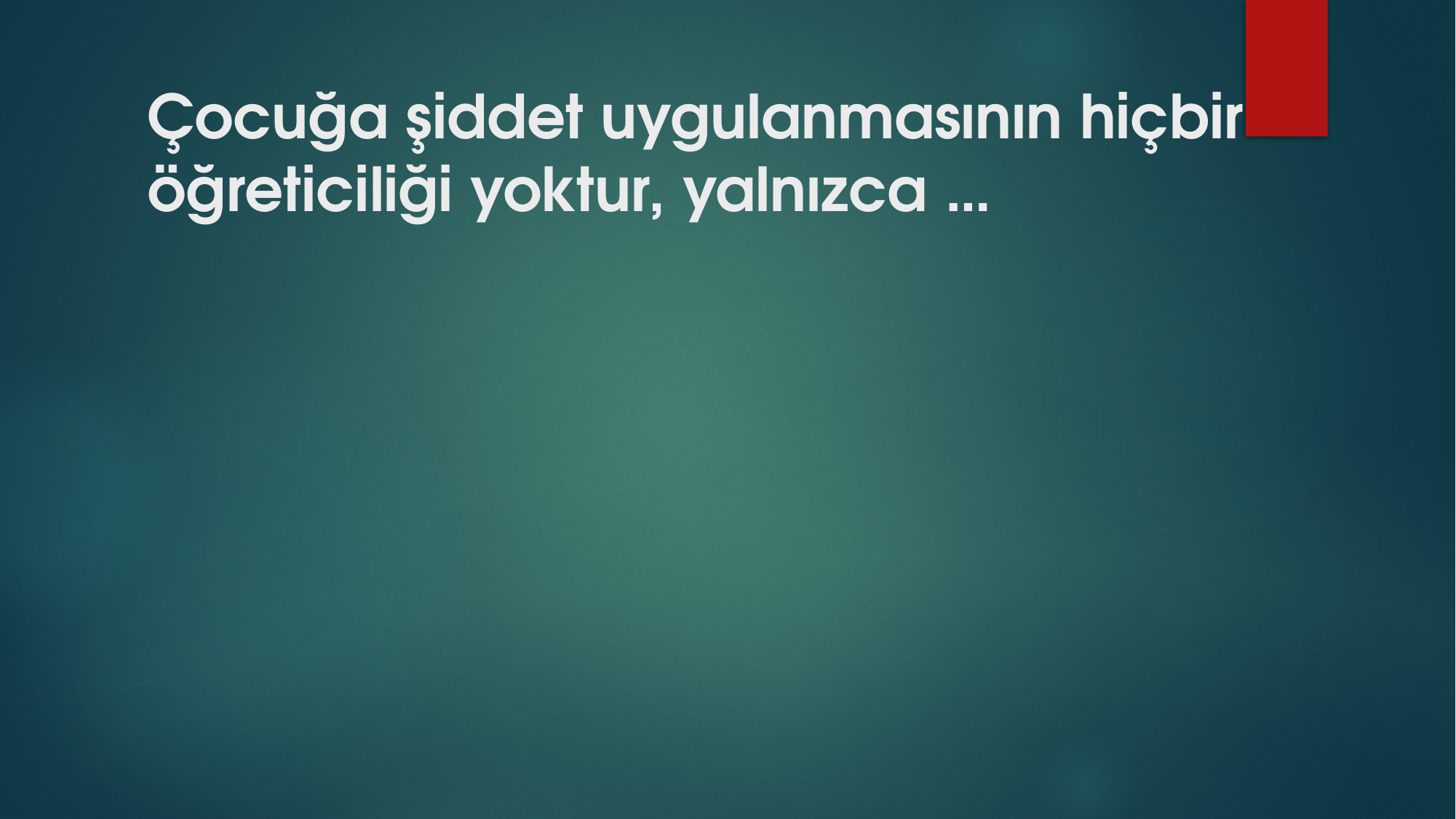

# Çocuğa şiddet uygulanmasının hiçbir öğreticiliği yoktur, yalnızca …